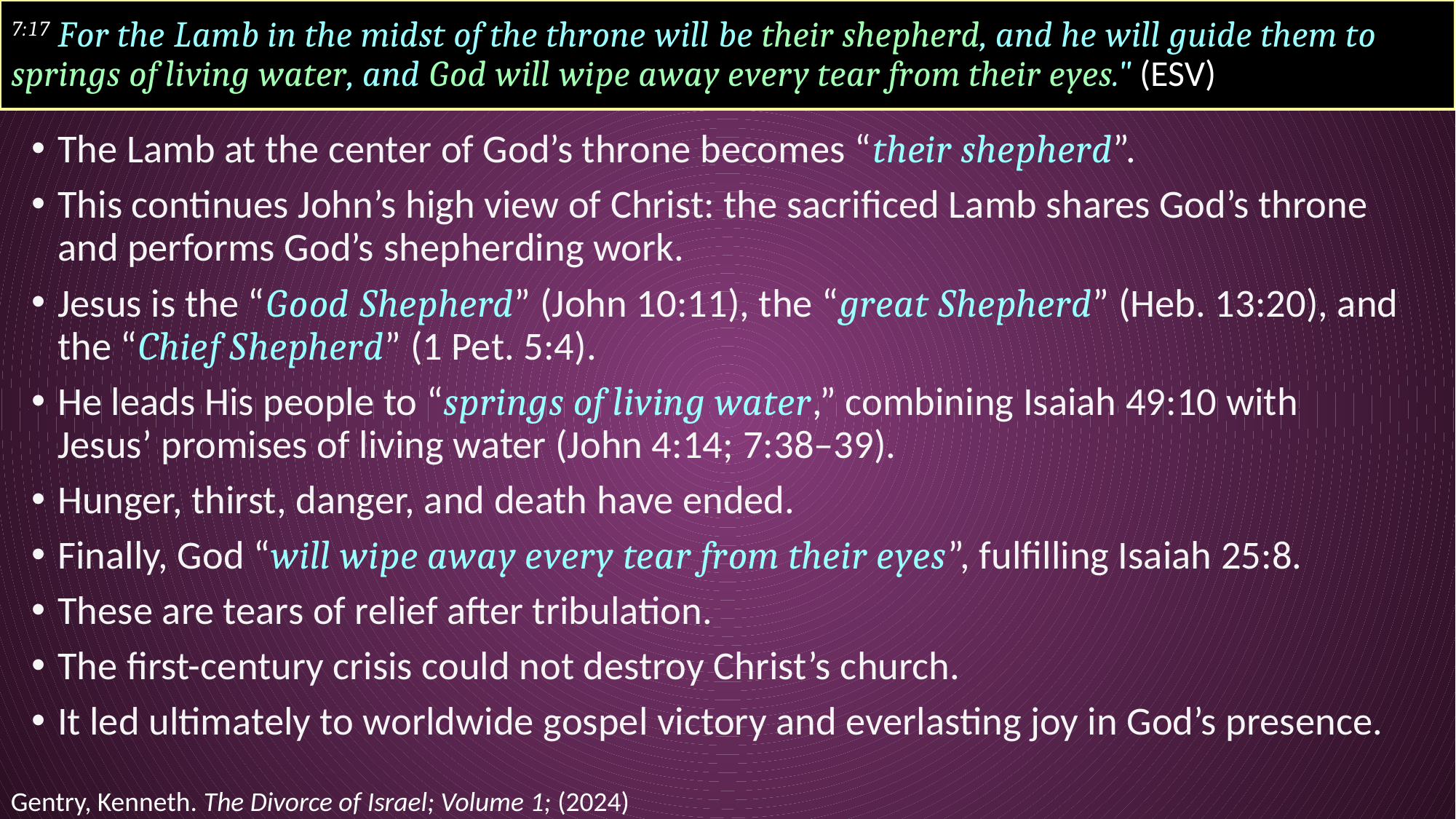

# 7:17 For the Lamb in the midst of the throne will be their shepherd, and he will guide them to springs of living water, and God will wipe away every tear from their eyes." (ESV)
The Lamb at the center of God’s throne becomes “their shepherd”.
This continues John’s high view of Christ: the sacrificed Lamb shares God’s throne and performs God’s shepherding work.
Jesus is the “Good Shepherd” (John 10:11), the “great Shepherd” (Heb. 13:20), and the “Chief Shepherd” (1 Pet. 5:4).
He leads His people to “springs of living water,” combining Isaiah 49:10 with Jesus’ promises of living water (John 4:14; 7:38–39).
Hunger, thirst, danger, and death have ended.
Finally, God “will wipe away every tear from their eyes”, fulfilling Isaiah 25:8.
These are tears of relief after tribulation.
The first-century crisis could not destroy Christ’s church.
It led ultimately to worldwide gospel victory and everlasting joy in God’s presence.
Gentry, Kenneth. The Divorce of Israel; Volume 1; (2024)